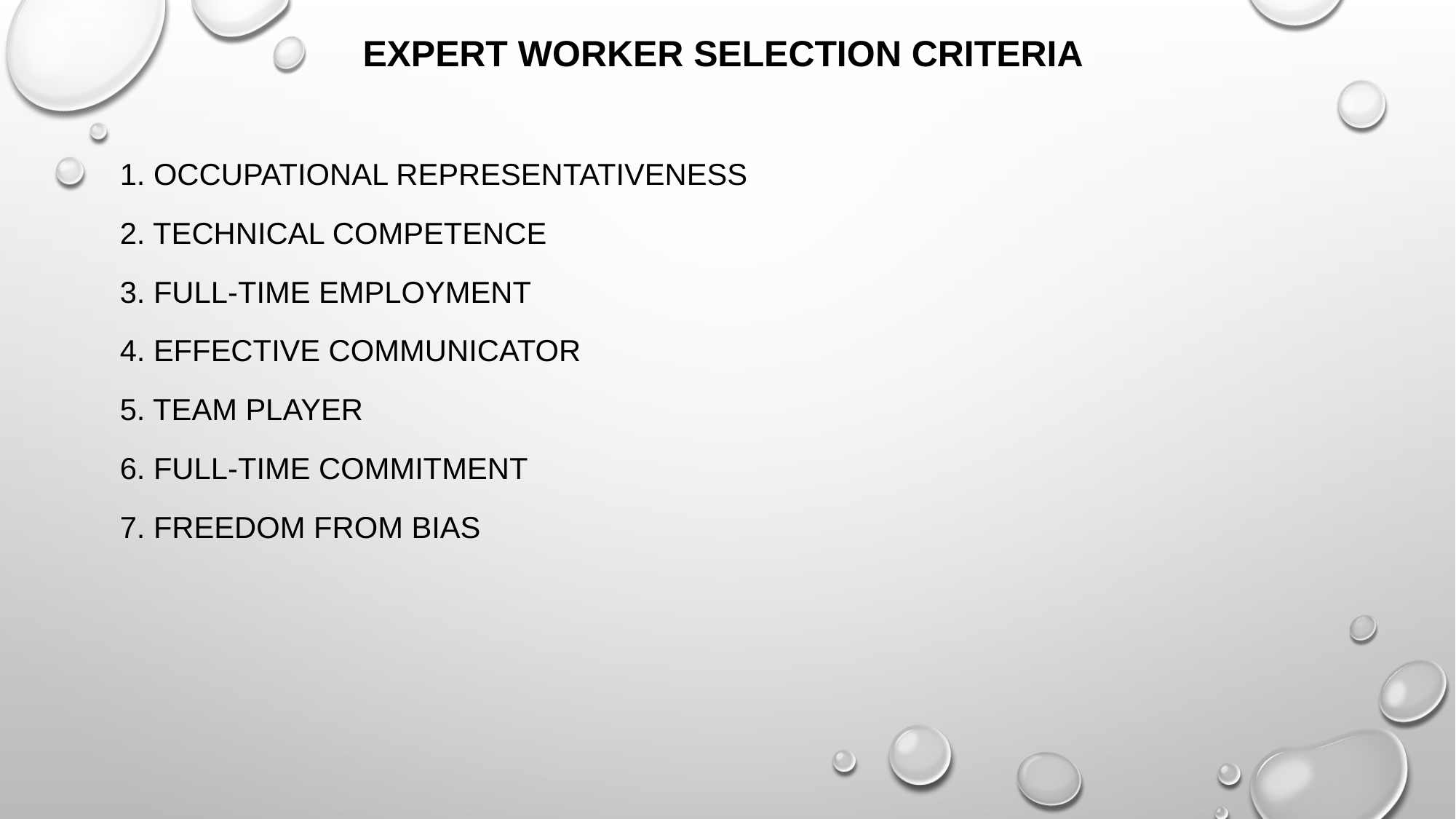

Expert Worker Selection Criteria

1. Occupational Representativeness
2. Technical Competence
3. Full-Time Employment
4. Effective Communicator
5. Team Player
6. Full-Time Commitment
7. Freedom From Bias